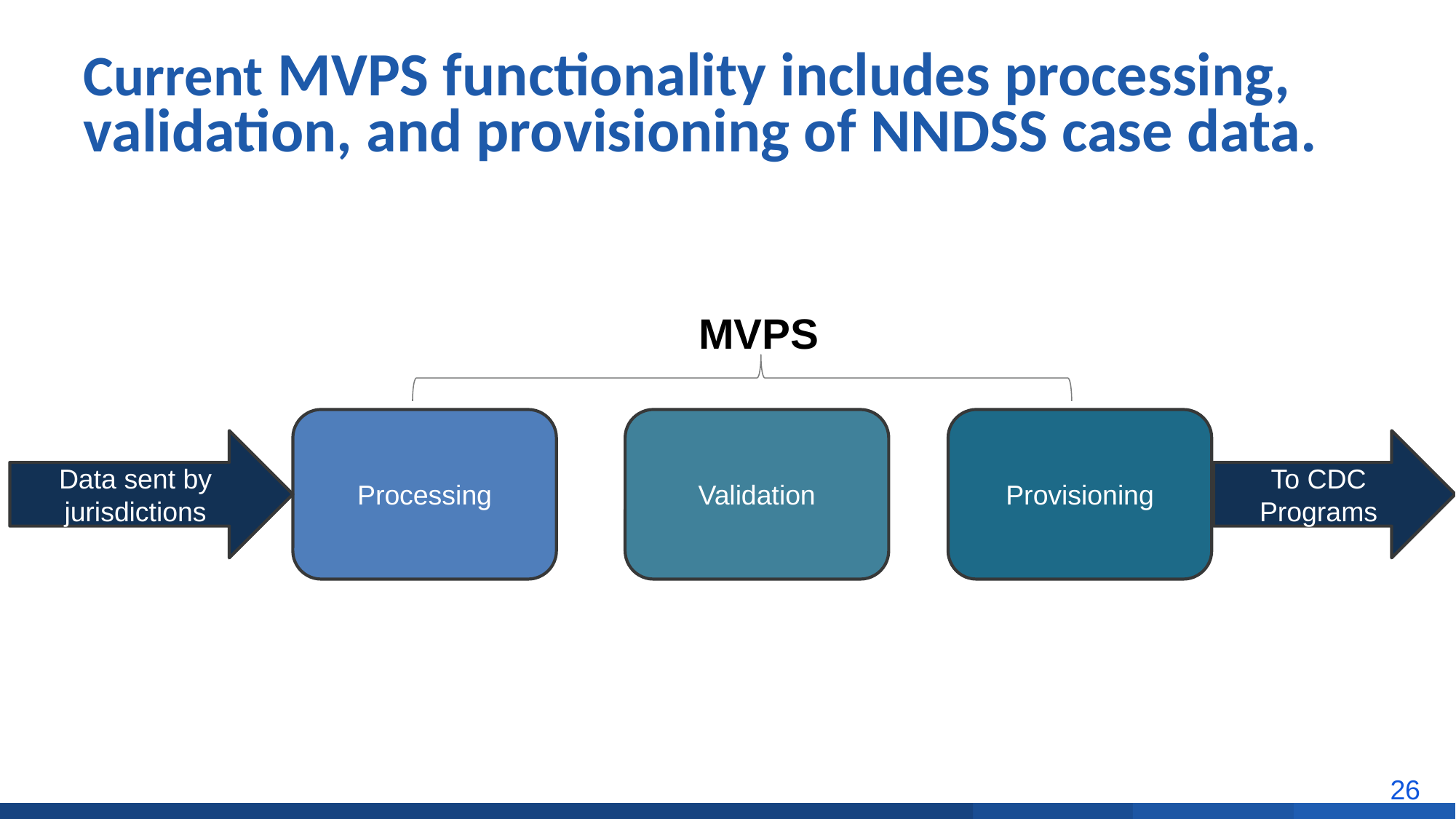

# Current MVPS functionality includes processing, validation, and provisioning of NNDSS case data.

MVPS
Processing
Validation
Provisioning
Data sent by jurisdictions
To CDC Programs
26